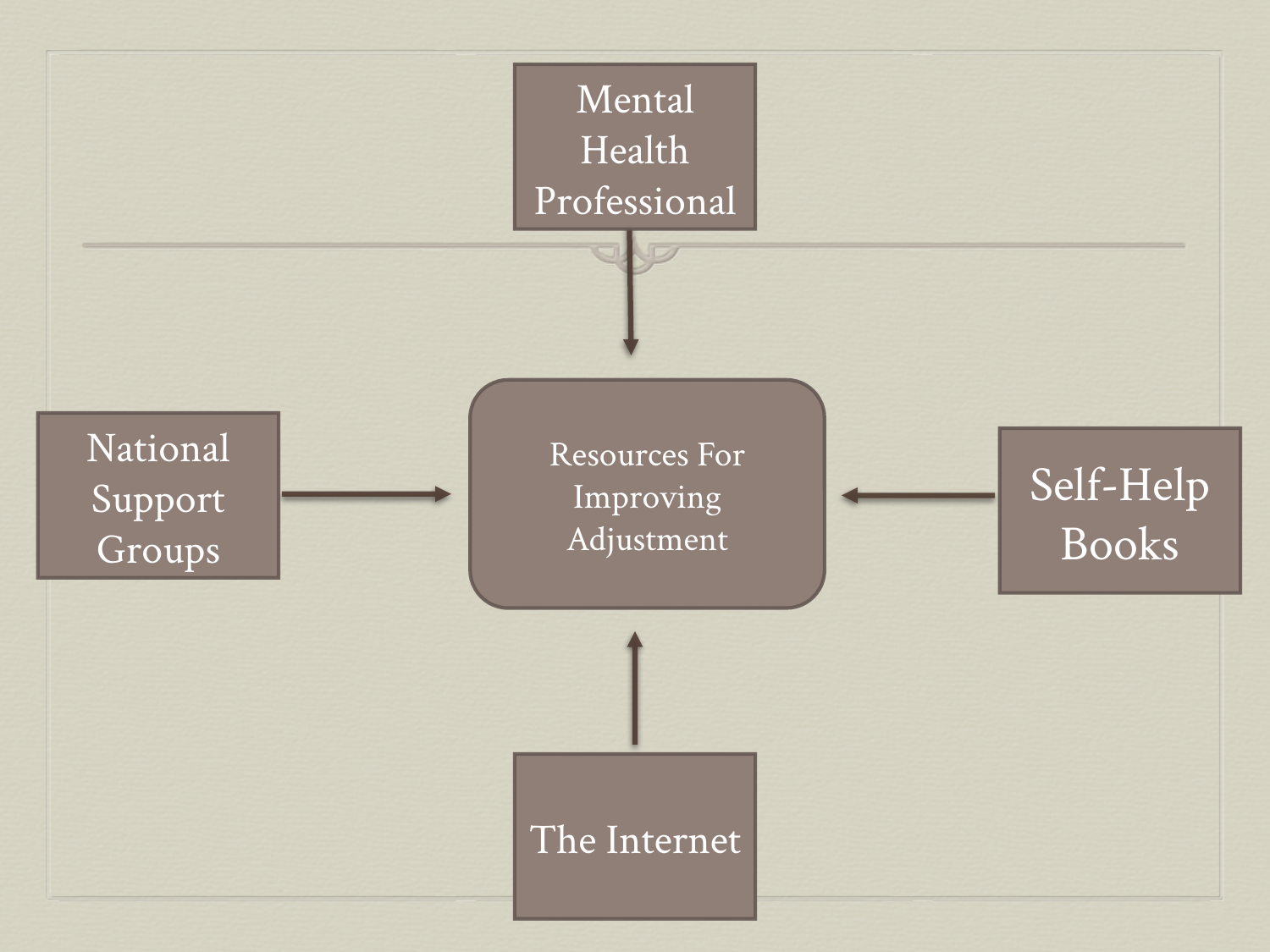

#
Mental Health Professional

Resources For Improving Adjustment
National Support Groups
Self-Help Books
The Internet